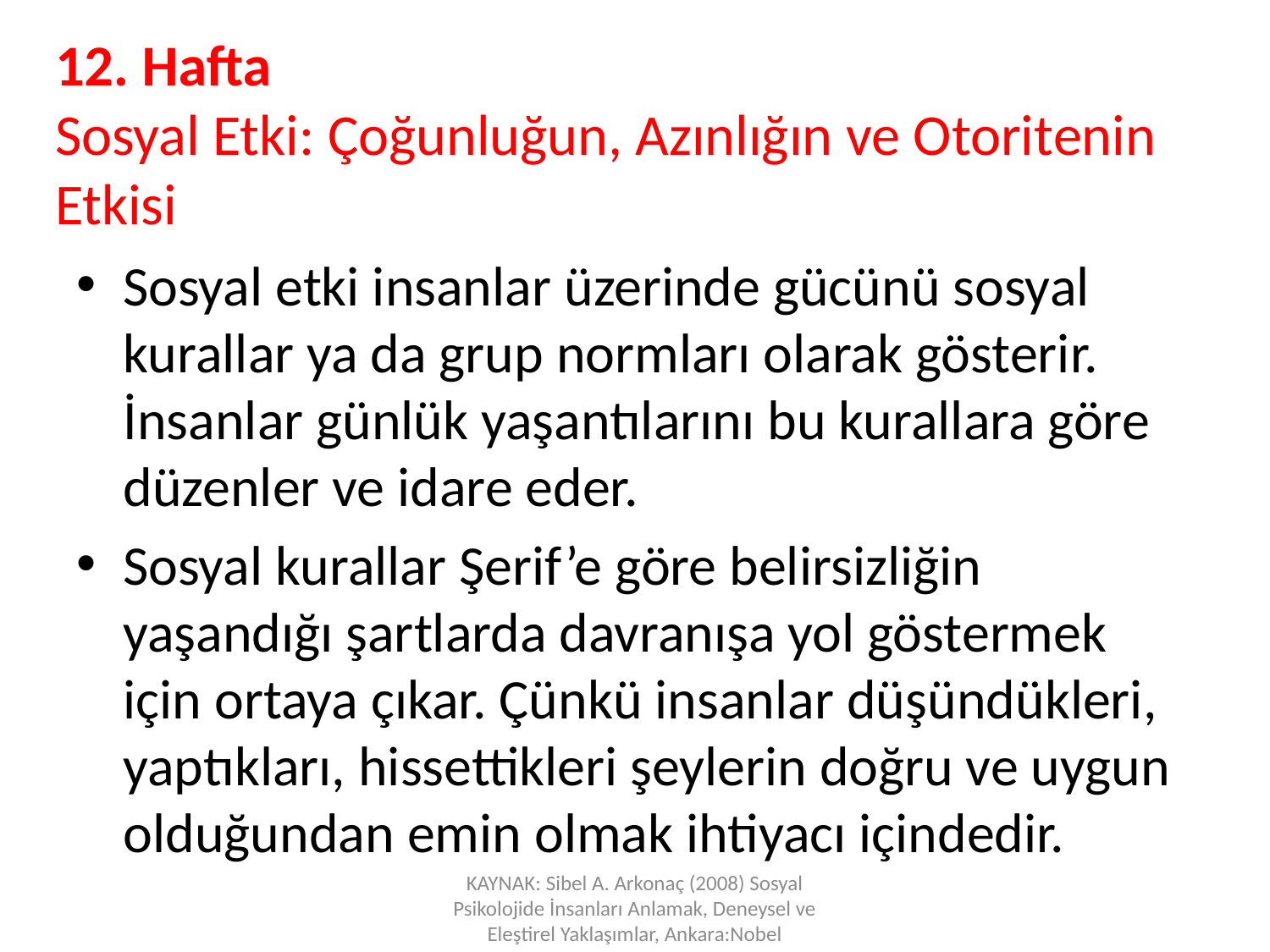

# 12. Hafta Sosyal Etki: Çoğunluğun, Azınlığın ve Otoritenin Etkisi
Sosyal etki insanlar üzerinde gücünü sosyal kurallar ya da grup normları olarak gösterir. İnsanlar günlük yaşantılarını bu kurallara göre düzenler ve idare eder.
Sosyal kurallar Şerif’e göre belirsizliğin yaşandığı şartlarda davranışa yol göstermek için ortaya çıkar. Çünkü insanlar düşündükleri, yaptıkları, hissettikleri şeylerin doğru ve uygun olduğundan emin olmak ihtiyacı içindedir.
KAYNAK: Sibel A. Arkonaç (2008) Sosyal Psikolojide İnsanları Anlamak, Deneysel ve Eleştirel Yaklaşımlar, Ankara:Nobel